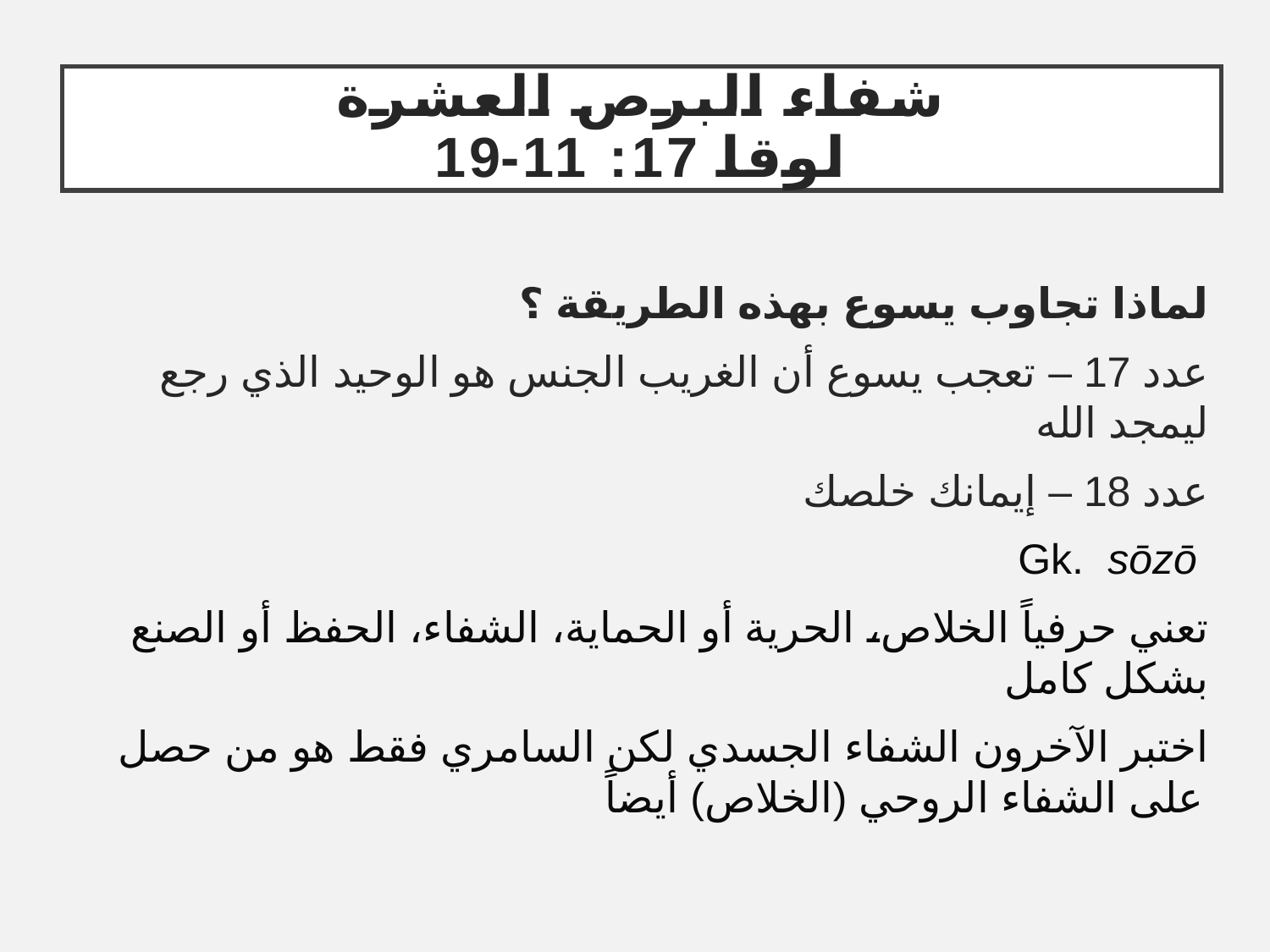

شفاء البرص العشرة
لوقا 17: 11-19
لماذا تجاوب يسوع بهذه الطريقة ؟
عدد 17 – تعجب يسوع أن الغريب الجنس هو الوحيد الذي رجع ليمجد الله
عدد 18 – إيمانك خلصك
Gk.  sōzō
تعني حرفياً الخلاص، الحرية أو الحماية، الشفاء، الحفظ أو الصنع بشكل كامل
اختبر الآخرون الشفاء الجسدي لكن السامري فقط هو من حصل على الشفاء الروحي (الخلاص) أيضاً